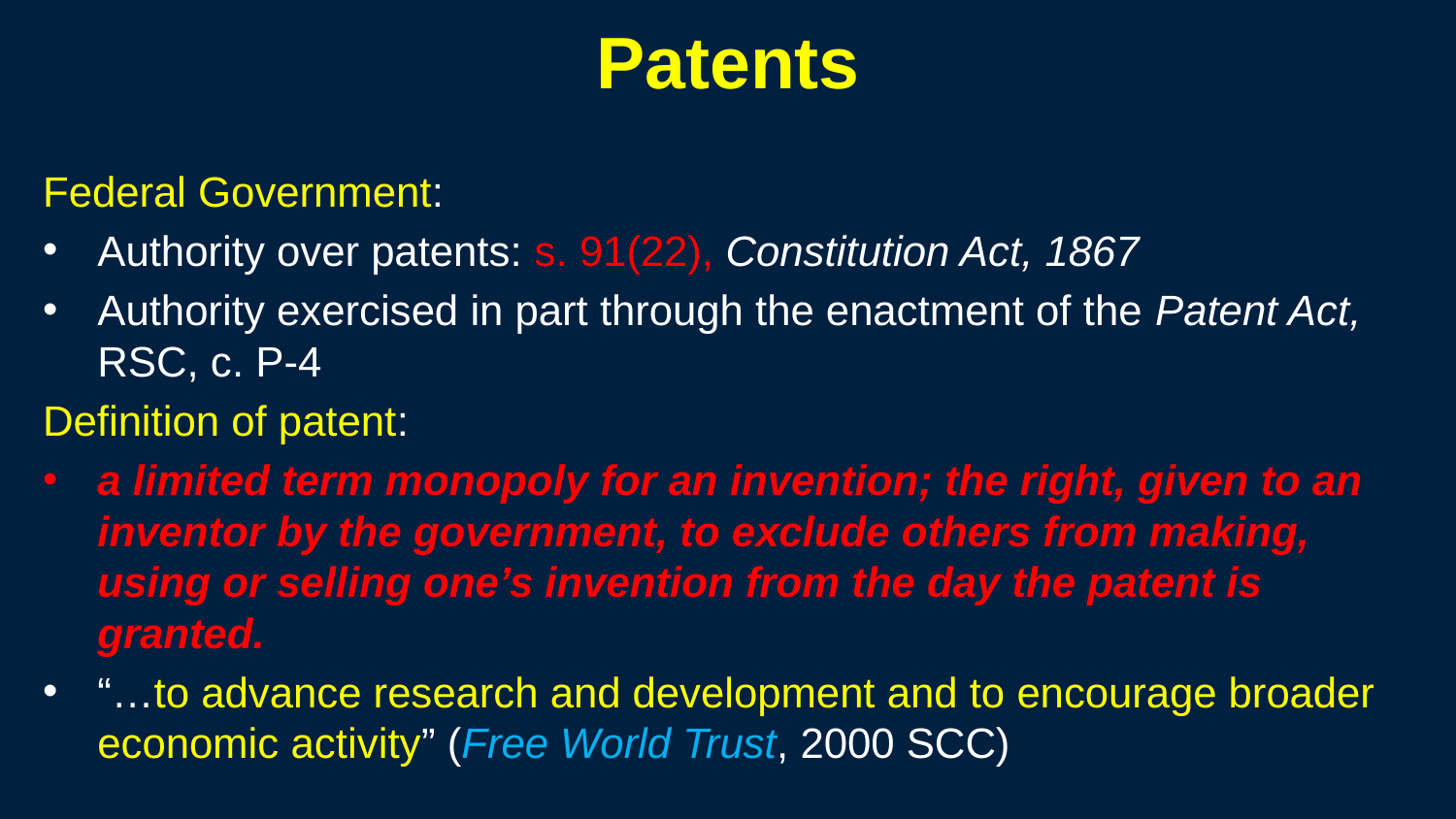

100
# Patents
Federal Government:
Authority over patents: s. 91(22), Constitution Act, 1867
Authority exercised in part through the enactment of the Patent Act, RSC, c. P-4
Definition of patent:
a limited term monopoly for an invention; the right, given to an inventor by the government, to exclude others from making, using or selling one’s invention from the day the patent is granted.
“…to advance research and development and to encourage broader economic activity” (Free World Trust, 2000 SCC)